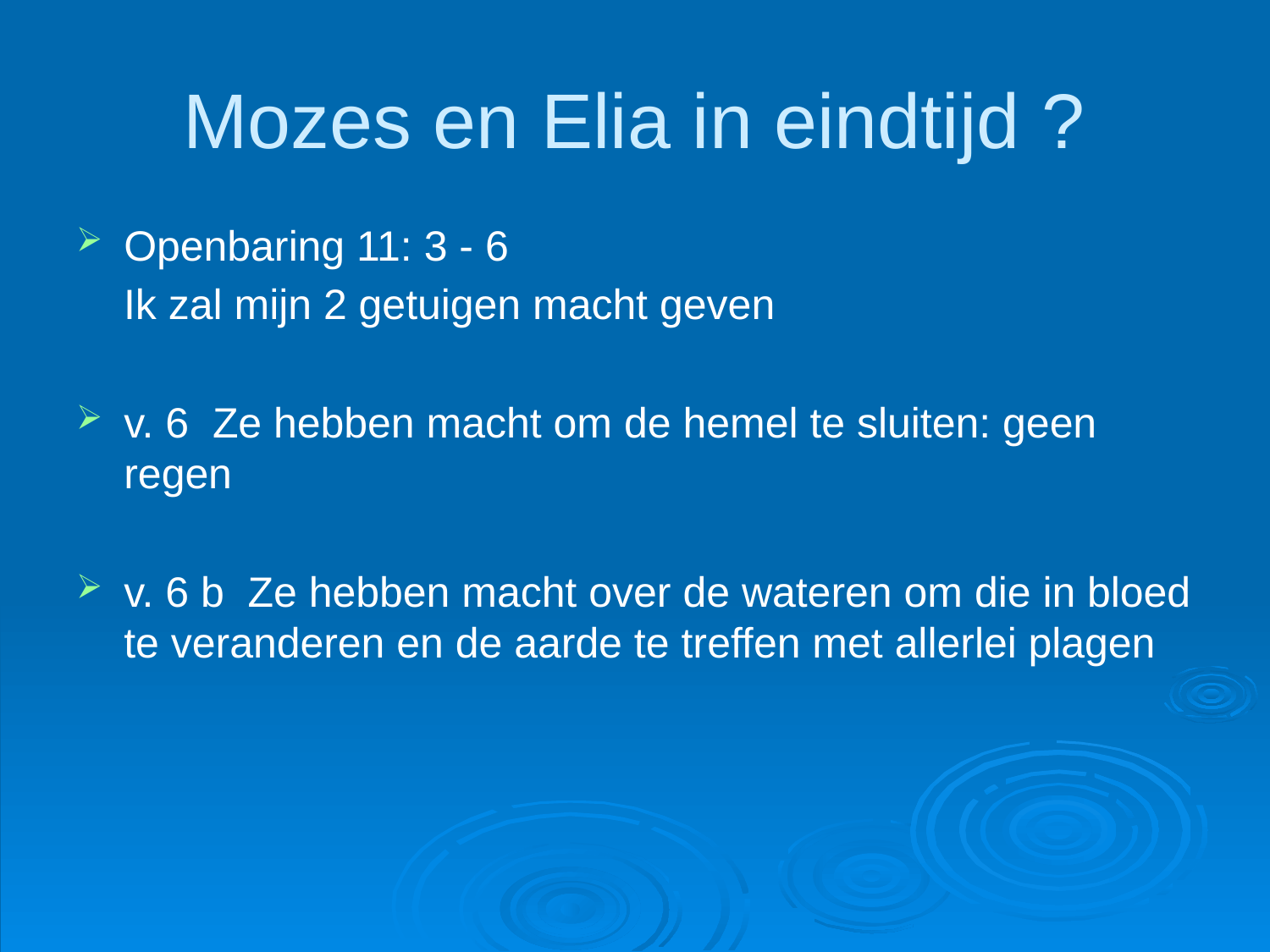

# Mozes en Elia in eindtijd ?
Openbaring 11: 3 - 6
    Ik zal mijn 2 getuigen macht geven

v. 6  Ze hebben macht om de hemel te sluiten: geen regen

v. 6 b  Ze hebben macht over de wateren om die in bloed te veranderen en de aarde te treffen met allerlei plagen